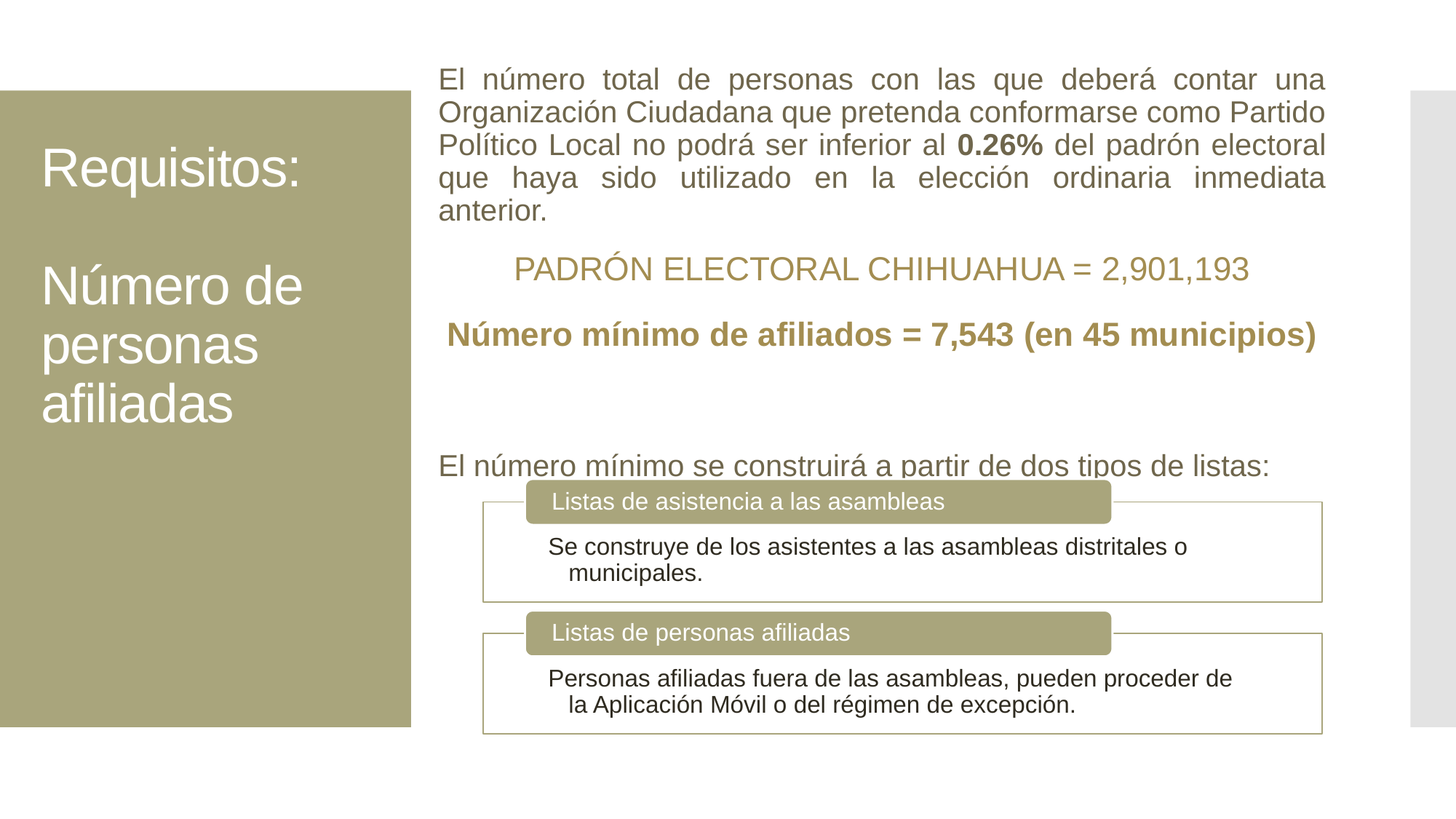

El número total de personas con las que deberá contar una Organización Ciudadana que pretenda conformarse como Partido Político Local no podrá ser inferior al 0.26% del padrón electoral que haya sido utilizado en la elección ordinaria inmediata anterior.

El número mínimo se construirá a partir de dos tipos de listas:

# Requisitos: Número de personas afiliadas
PADRÓN ELECTORAL CHIHUAHUA = 2,901,193
Número mínimo de afiliados = 7,543 (en 45 municipios)
Se construye de los asistentes a las asambleas distritales o municipales.
Listas de asistencia a las asambleas
Personas afiliadas fuera de las asambleas, pueden proceder de la Aplicación Móvil o del régimen de excepción.
Listas de personas afiliadas